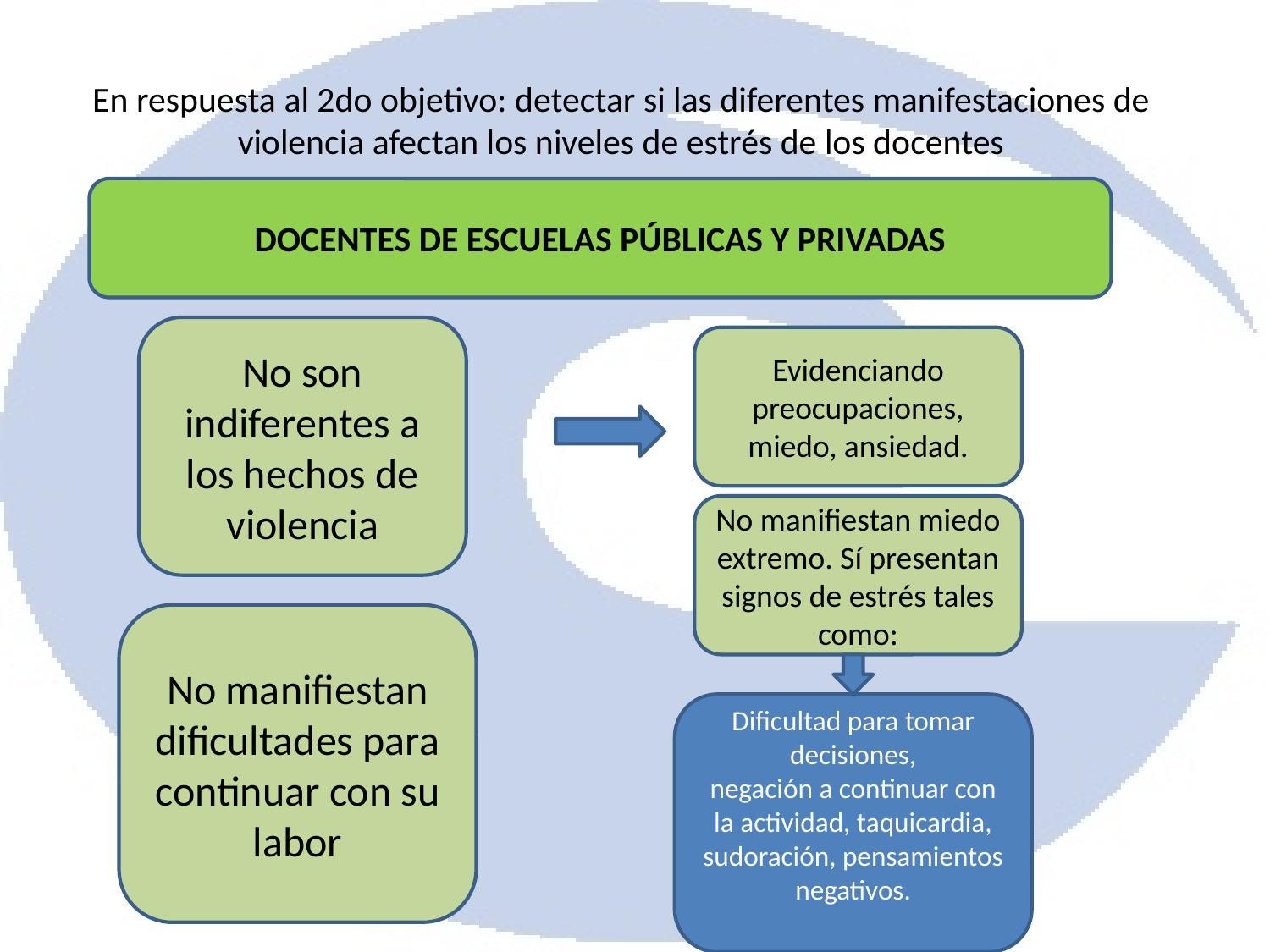

# En respuesta al 2do objetivo: detectar si las diferentes manifestaciones de violencia afectan los niveles de estrés de los docentes
DOCENTES DE ESCUELAS PÚBLICAS Y PRIVADAS
No son indiferentes a los hechos de violencia
Evidenciando preocupaciones, miedo, ansiedad.

No manifiestan miedo extremo. Sí presentan signos de estrés tales como:
No manifiestan dificultades para continuar con su labor

Dificultad para tomar decisiones,
negación a continuar con la actividad, taquicardia, sudoración, pensamientos negativos.